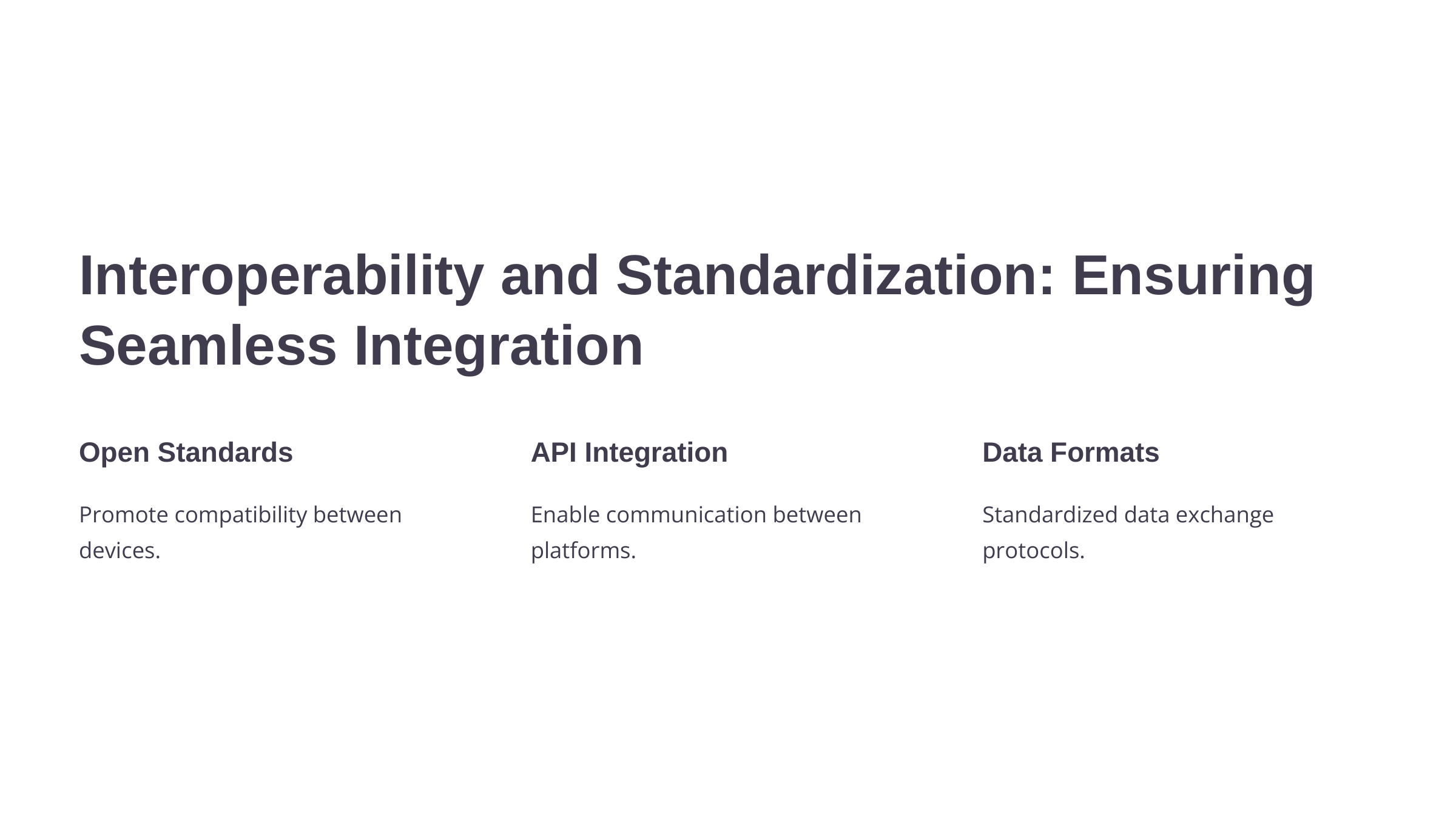

Interoperability and Standardization: Ensuring Seamless Integration
Open Standards
API Integration
Data Formats
Promote compatibility between devices.
Enable communication between platforms.
Standardized data exchange protocols.